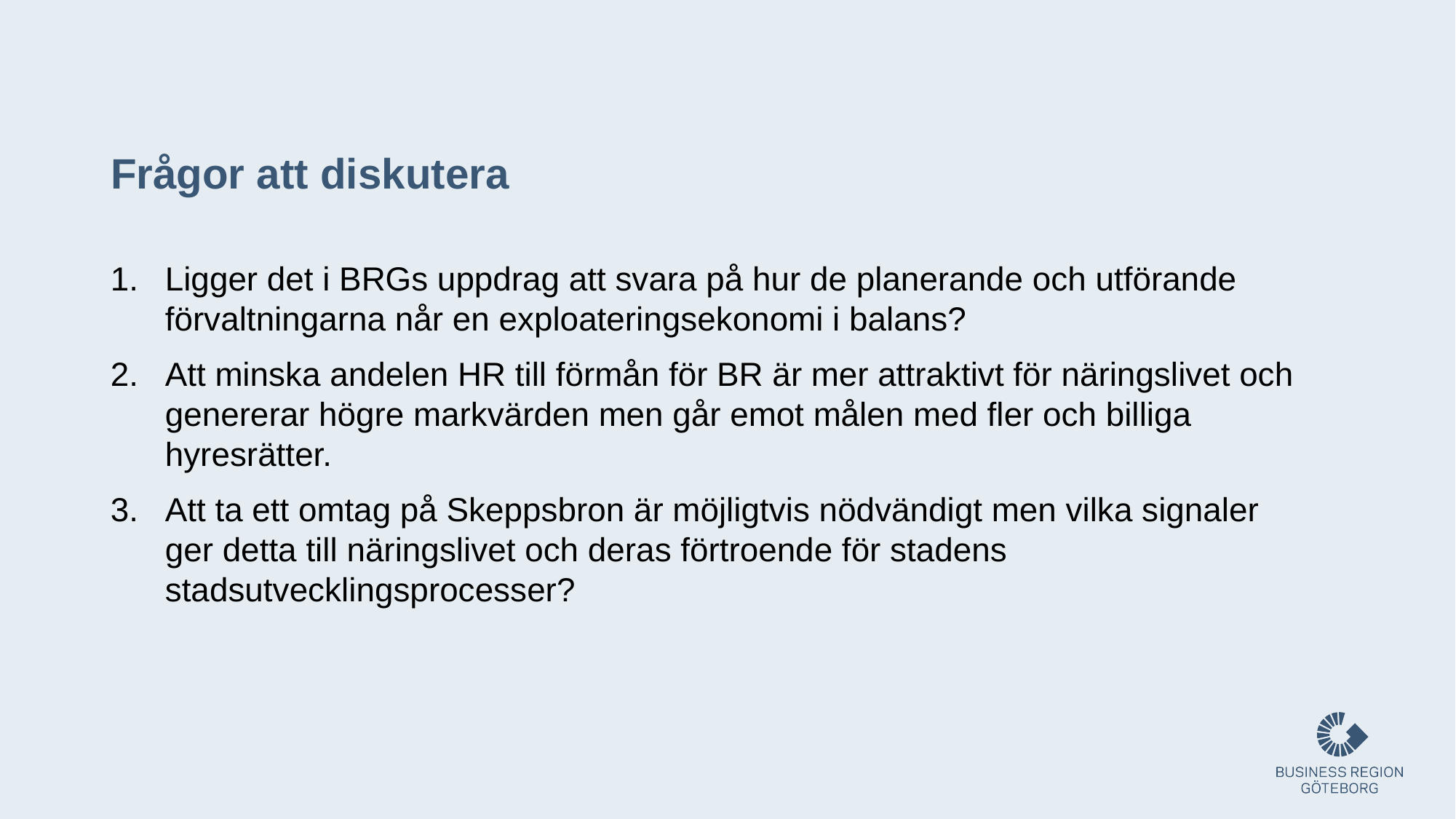

# Frågor att diskutera
Ligger det i BRGs uppdrag att svara på hur de planerande och utförande förvaltningarna når en exploateringsekonomi i balans?
Att minska andelen HR till förmån för BR är mer attraktivt för näringslivet och genererar högre markvärden men går emot målen med fler och billiga hyresrätter.
Att ta ett omtag på Skeppsbron är möjligtvis nödvändigt men vilka signaler ger detta till näringslivet och deras förtroende för stadens stadsutvecklingsprocesser?